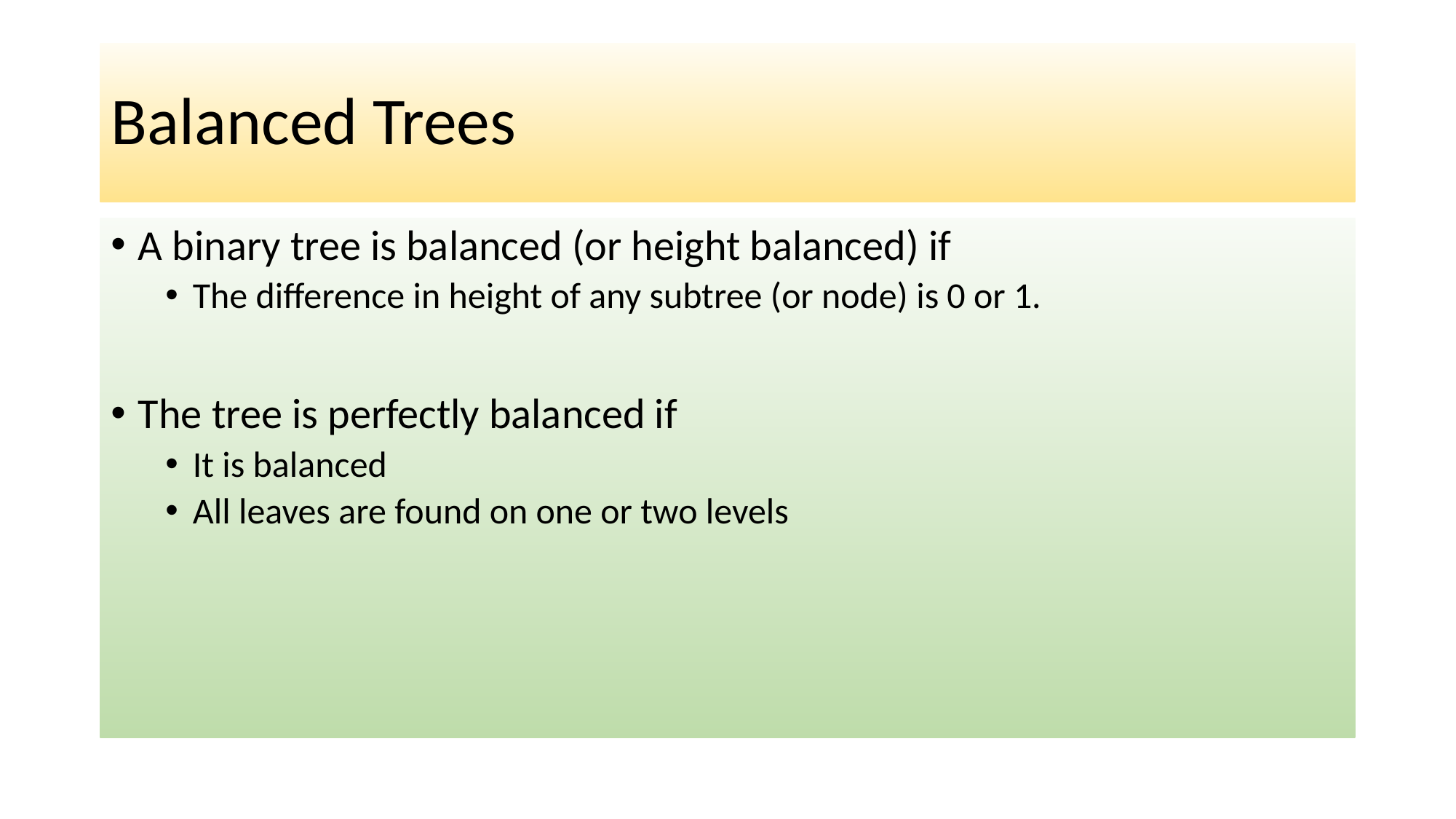

# Balanced Trees
A binary tree is balanced (or height balanced) if
The difference in height of any subtree (or node) is 0 or 1.

The tree is perfectly balanced if
It is balanced
All leaves are found on one or two levels